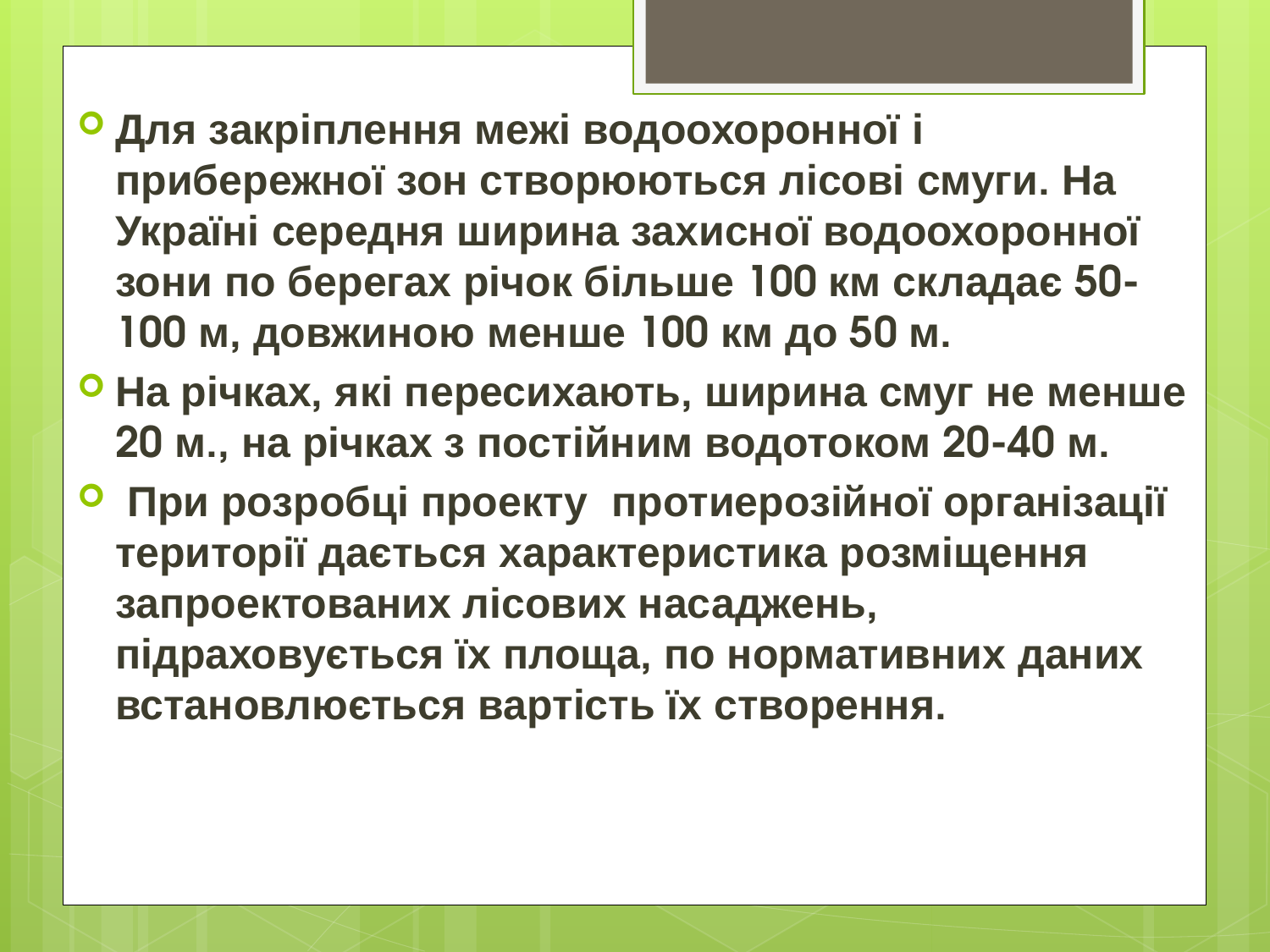

Для закріплення межі водоохоронної і прибережної зон створюються лісові смуги. На Україні середня ширина захисної водоохоронної зони по берегах річок більше 100 км складає 50-100 м, довжиною менше 100 км до 50 м.
На річках, які пересихають, ширина смуг не менше 20 м., на річках з постійним водотоком 20-40 м.
 При розробці проекту  протиерозійної організації території дається характеристика розміщення запроектованих лісових насаджень, підраховується їх площа, по нормативних даних встановлюється вартість їх створення.